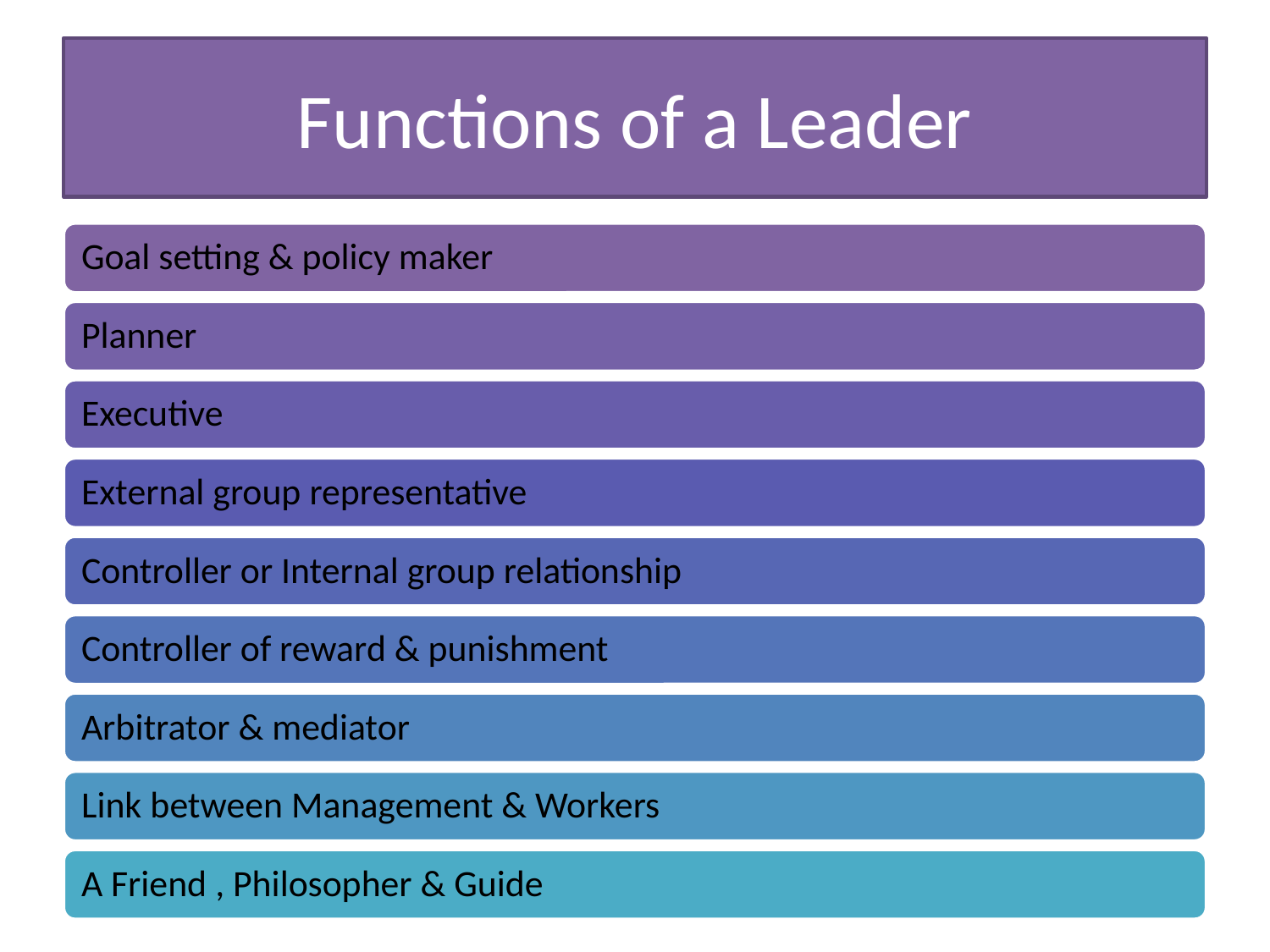

# Functions of a Leader
Goal setting & policy maker
Planner
Executive
External group representative
Controller or Internal group relationship
Controller of reward & punishment
Arbitrator & mediator
Link between Management & Workers
A Friend , Philosopher & Guide